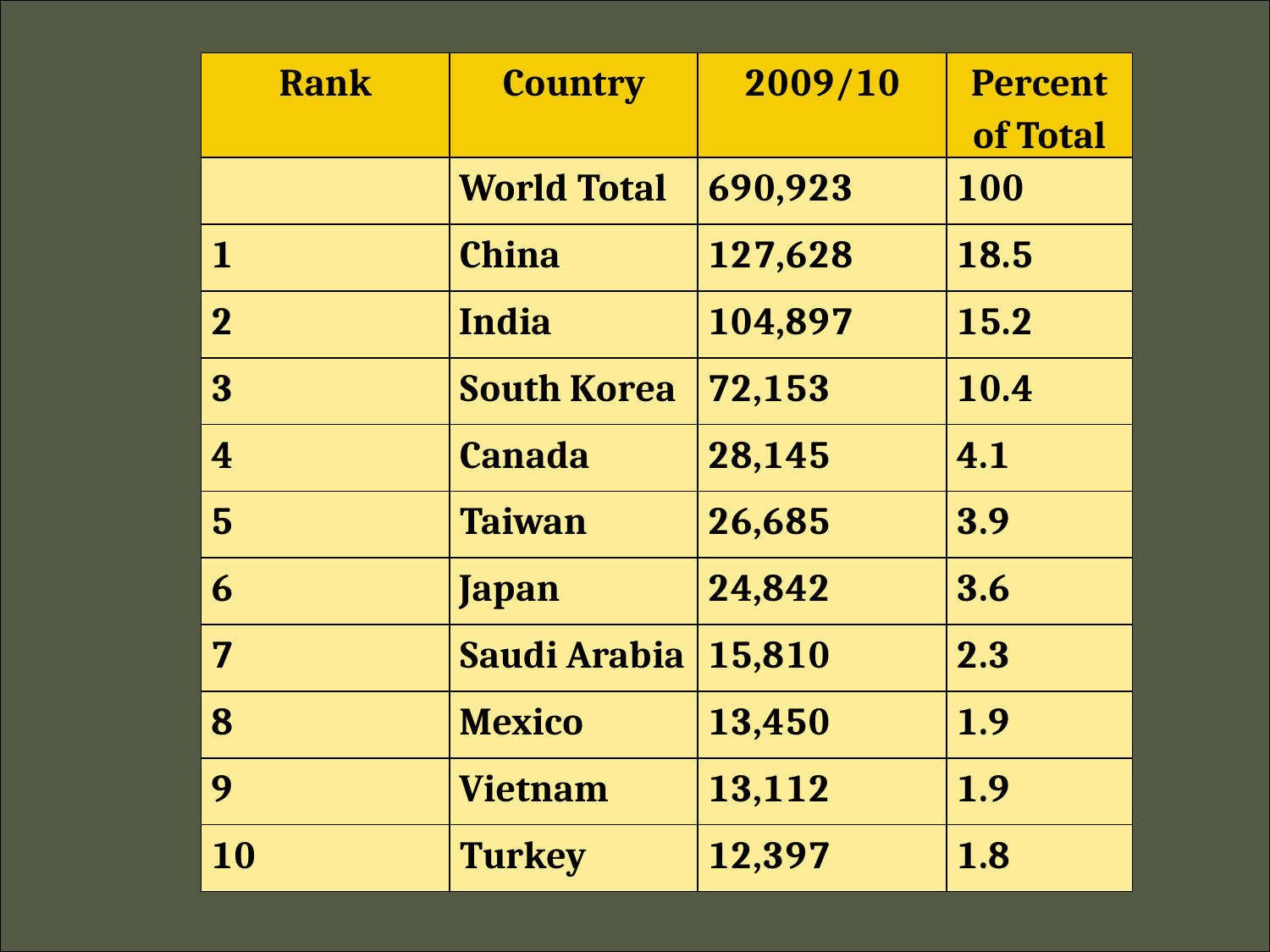

| Rank | Country | 2009/10 | Percent of Total |
| --- | --- | --- | --- |
|  | World Total | 690,923 | 100 |
| 1 | China | 127,628 | 18.5 |
| 2 | India | 104,897 | 15.2 |
| 3 | South Korea | 72,153 | 10.4 |
| 4 | Canada | 28,145 | 4.1 |
| 5 | Taiwan | 26,685 | 3.9 |
| 6 | Japan | 24,842 | 3.6 |
| 7 | Saudi Arabia | 15,810 | 2.3 |
| 8 | Mexico | 13,450 | 1.9 |
| 9 | Vietnam | 13,112 | 1.9 |
| 10 | Turkey | 12,397 | 1.8 |